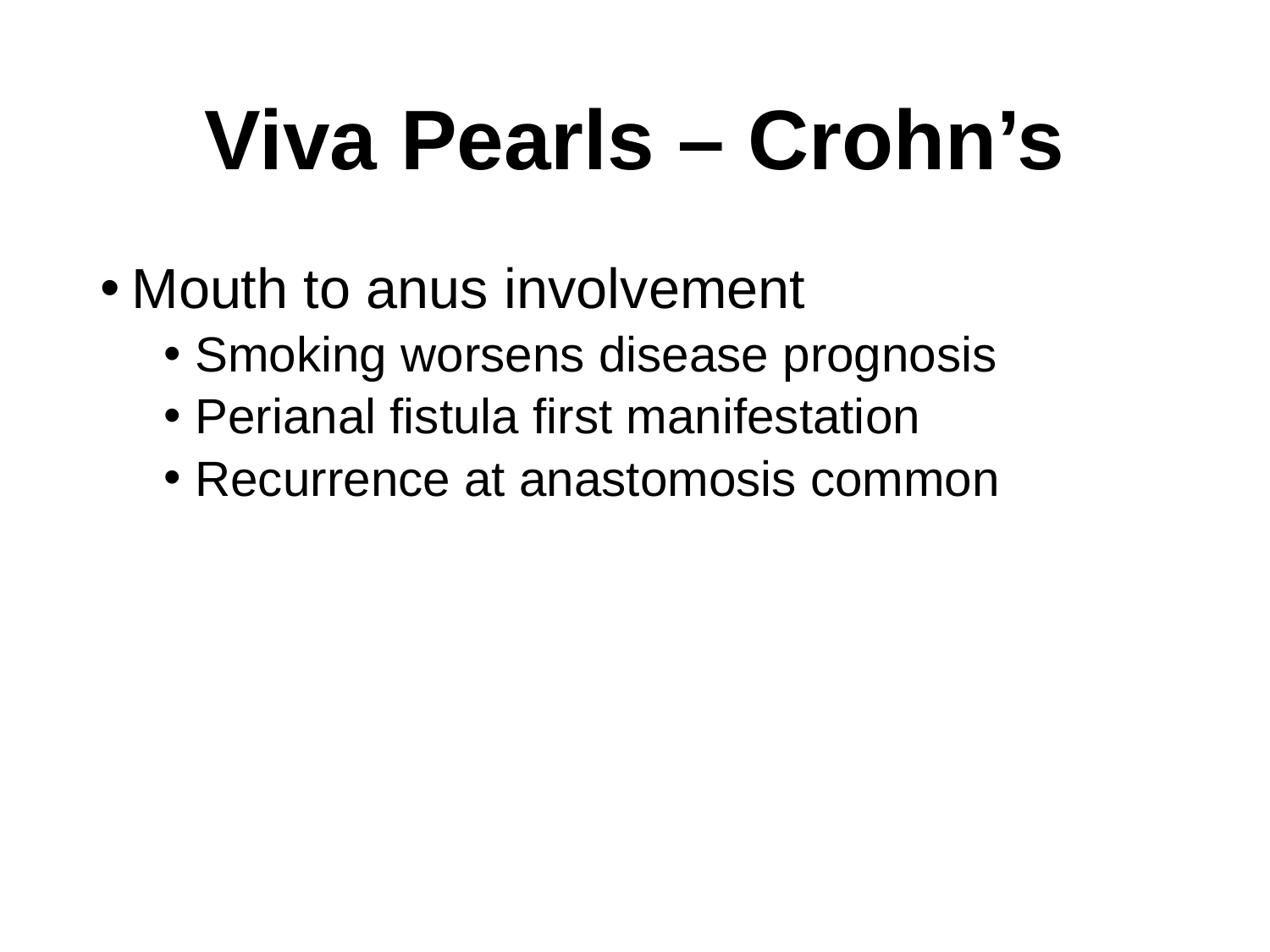

# Viva Pearls – Crohn’s
Mouth to anus involvement
Smoking worsens disease prognosis
Perianal fistula first manifestation
Recurrence at anastomosis common